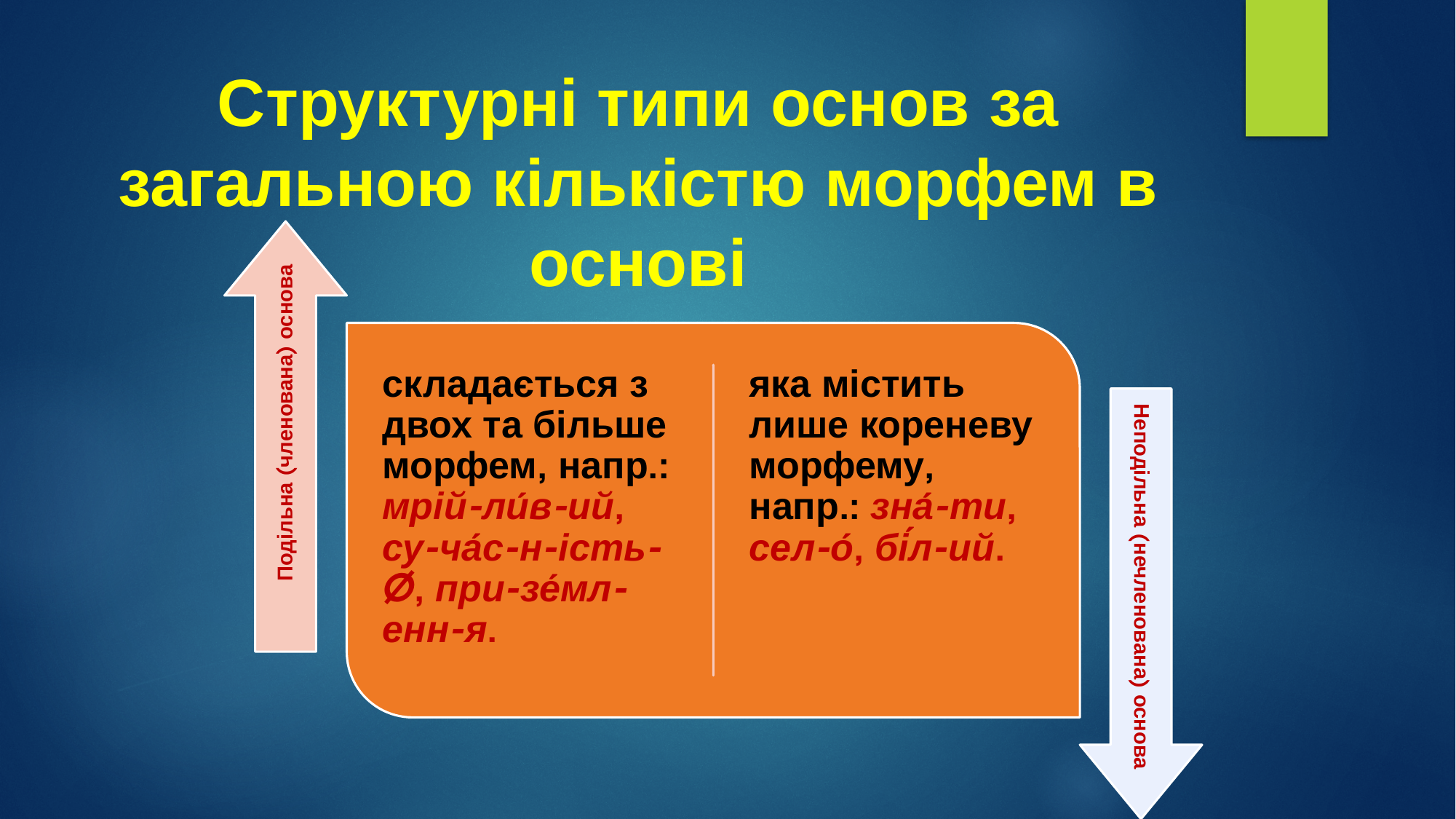

# Структурні типи основ за загальною кількістю морфем в основі
складається з двох та більше морфем, напр.: мрій-ли́в-ий, су-ча́с-н-ість-Ø, при-зе́мл-енн-я.
яка містить лише кореневу морфему, напр.: зна́-ти, сел-о́, бі́л-ий.
Подільна (членована) основа
Неподільна (нечленована) основа